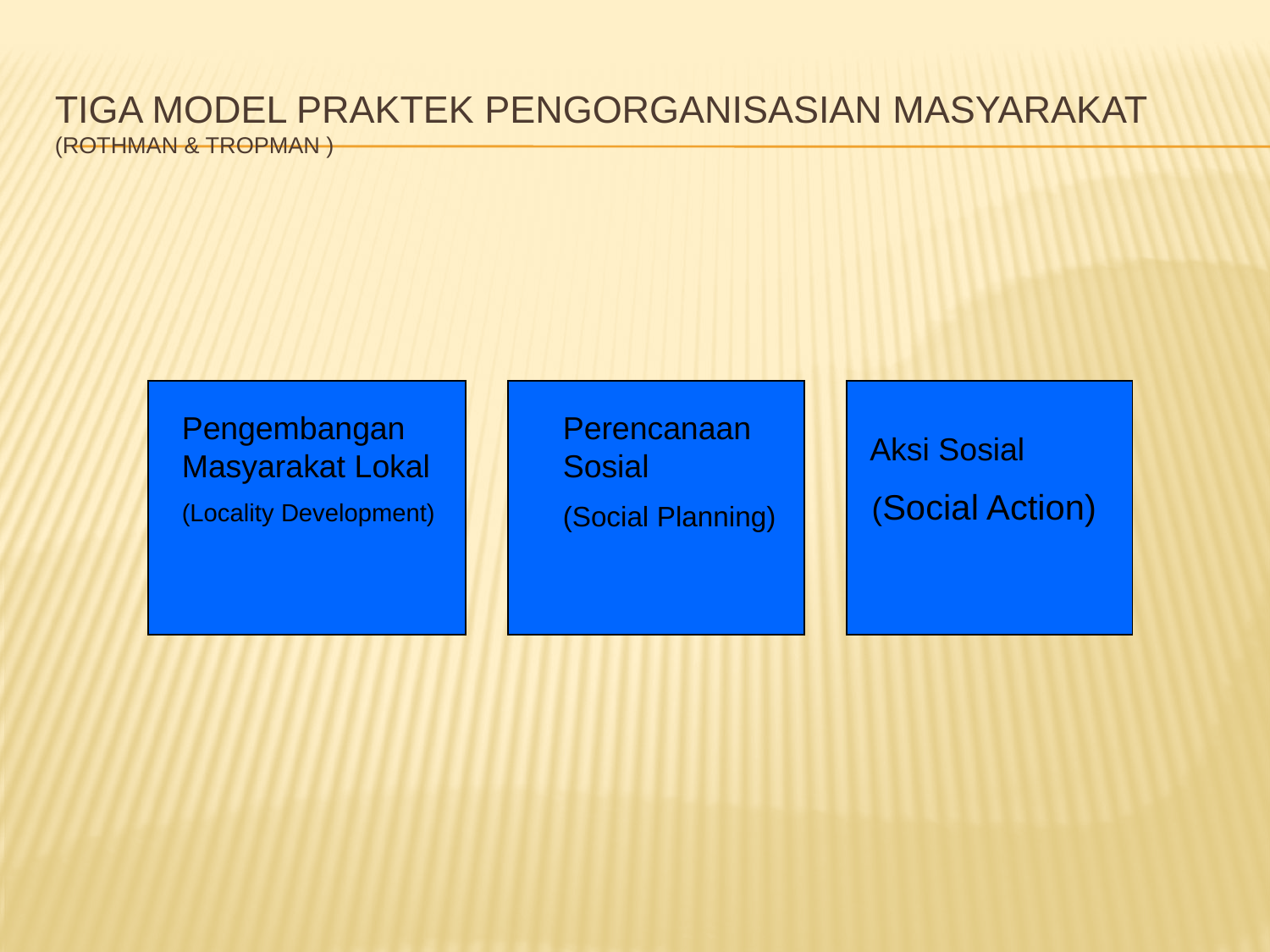

# Tiga Model Praktek Pengorganisasian Masyarakat (Rothman & Tropman )

Pengembangan Masyarakat Lokal
(Locality Development)
Perencanaan Sosial
(Social Planning)

Aksi Sosial
(Social Action)